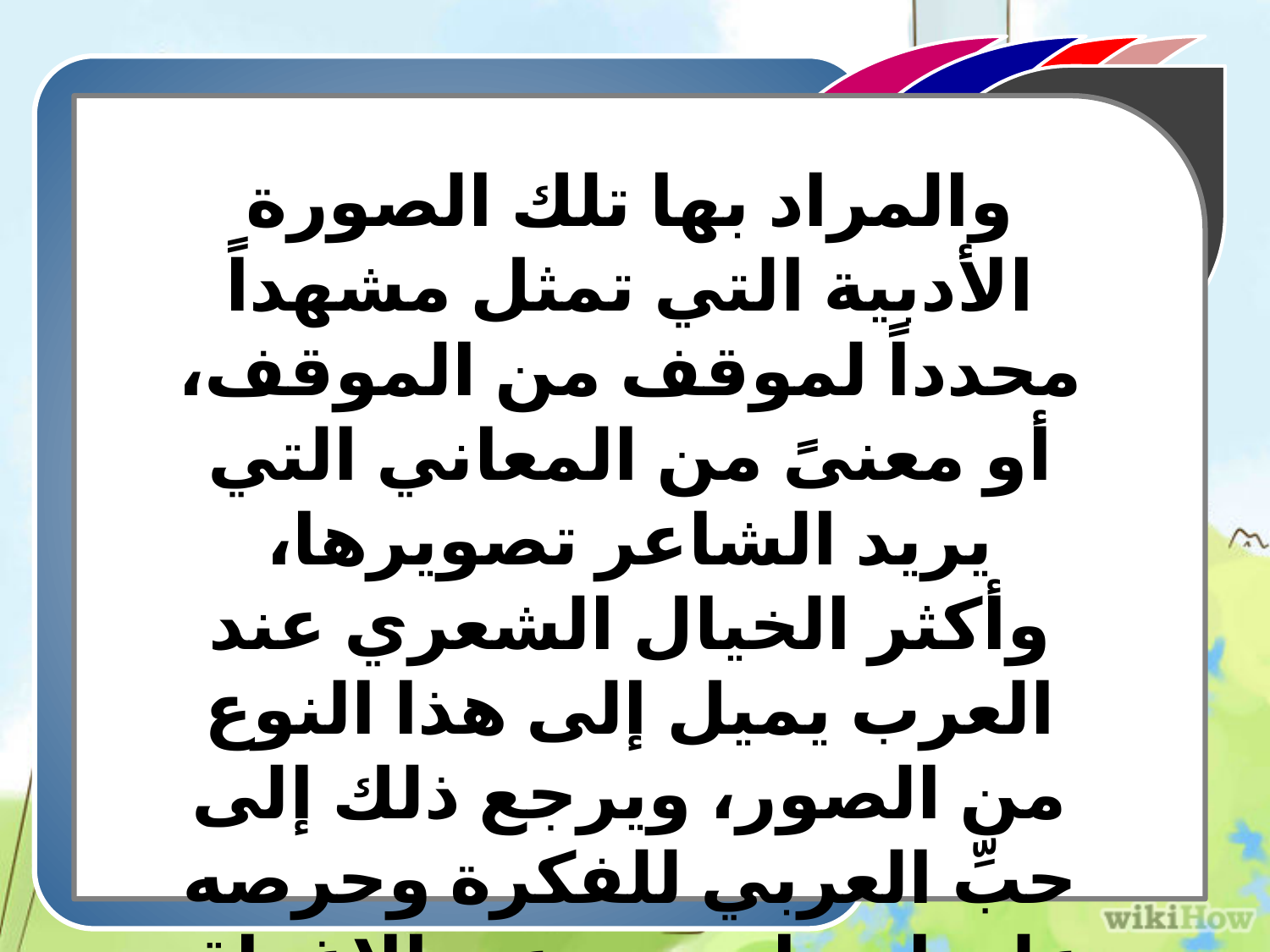

والمراد بها تلك الصورة الأدبية التي تمثل مشهداً محدداً لموقف من الموقف، أو معنىً من المعاني التي يريد الشاعر تصويرها، وأكثر الخيال الشعري عند العرب يميل إلى هذا النوع من الصور، ويرجع ذلك إلى حبِّ العربي للفكرة وحرصه عليها مما يبعده عن الإغراق في الخيال والمبالغة فيه.